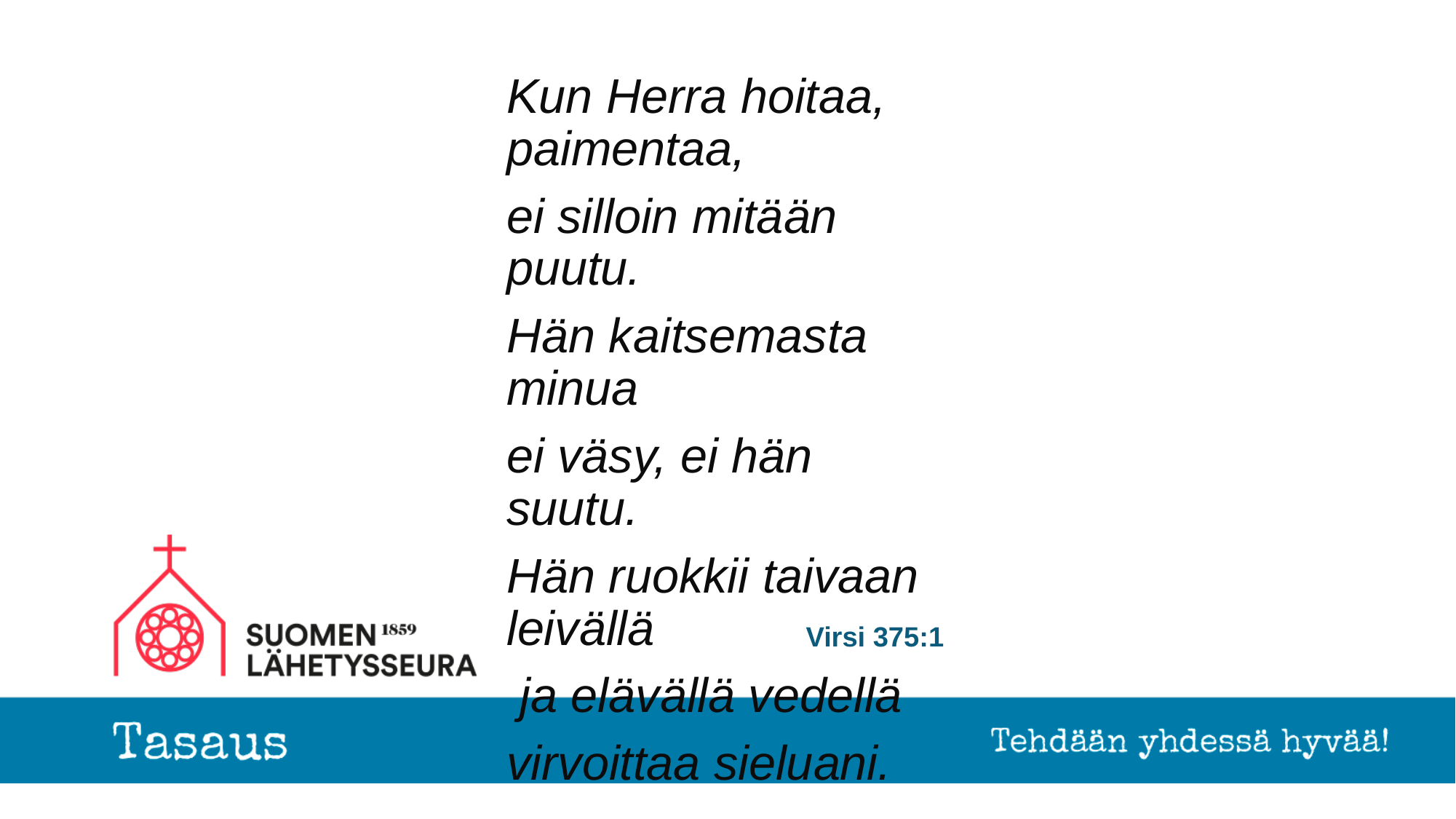

Kun Herra hoitaa, paimentaa,
ei silloin mitään puutu.
Hän kaitsemasta minua
ei väsy, ei hän suutu.
Hän ruokkii taivaan leivällä
 ja elävällä vedellä
virvoittaa sieluani.
# Virsi 375:1